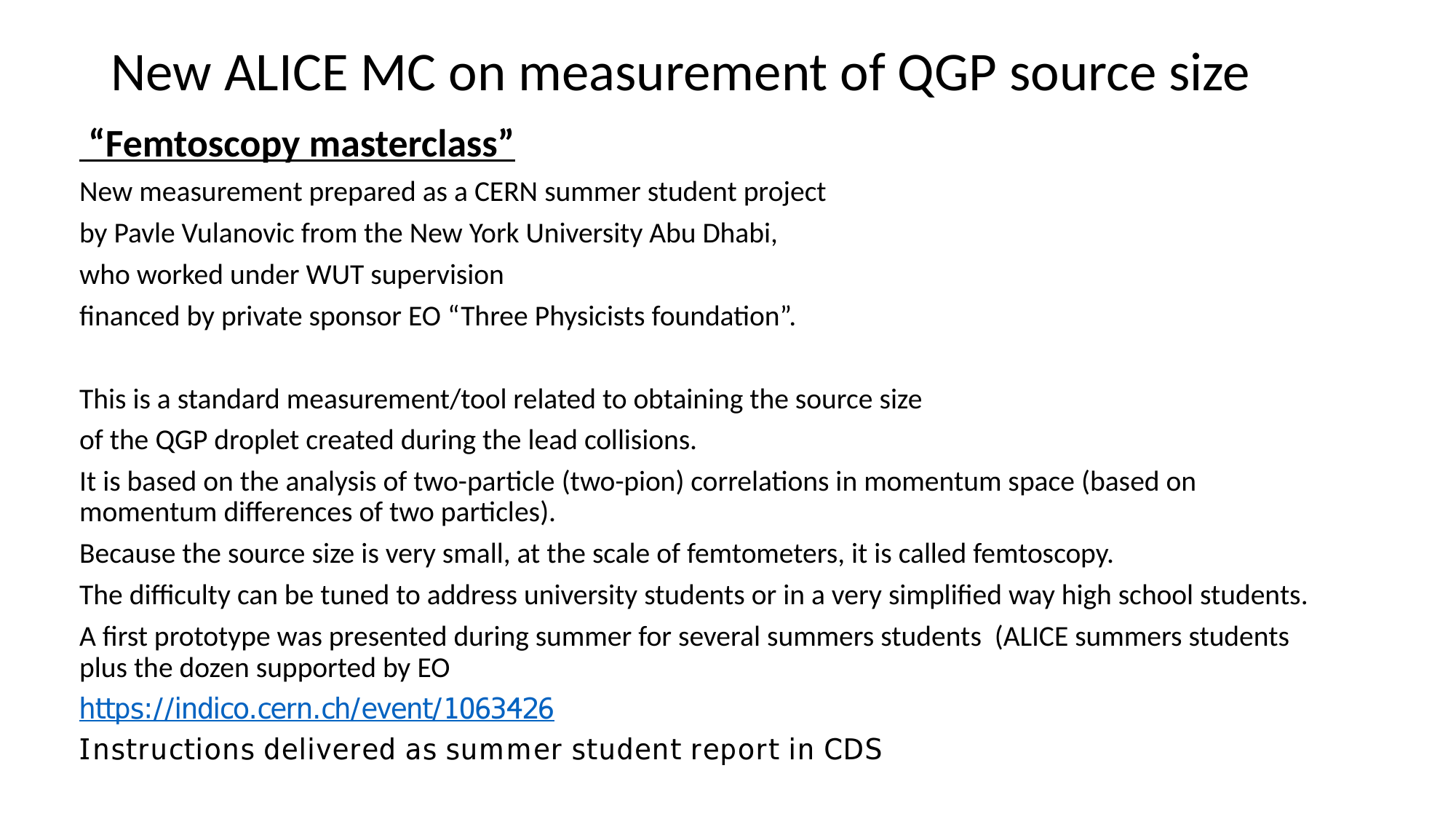

# New ALICE MC on measurement of QGP source size
 “Femtoscopy masterclass”
New measurement prepared as a CERN summer student project
by Pavle Vulanovic from the New York University Abu Dhabi,
who worked under WUT supervision
financed by private sponsor EO “Three Physicists foundation”.

This is a standard measurement/tool related to obtaining the source size
of the QGP droplet created during the lead collisions.
It is based on the analysis of two-particle (two-pion) correlations in momentum space (based on momentum differences of two particles).
Because the source size is very small, at the scale of femtometers, it is called femtoscopy.
The difficulty can be tuned to address university students or in a very simplified way high school students.
A first prototype was presented during summer for several summers students  (ALICE summers students plus the dozen supported by EO
https://indico.cern.ch/event/1063426
Instructions delivered as summer student report in CDS